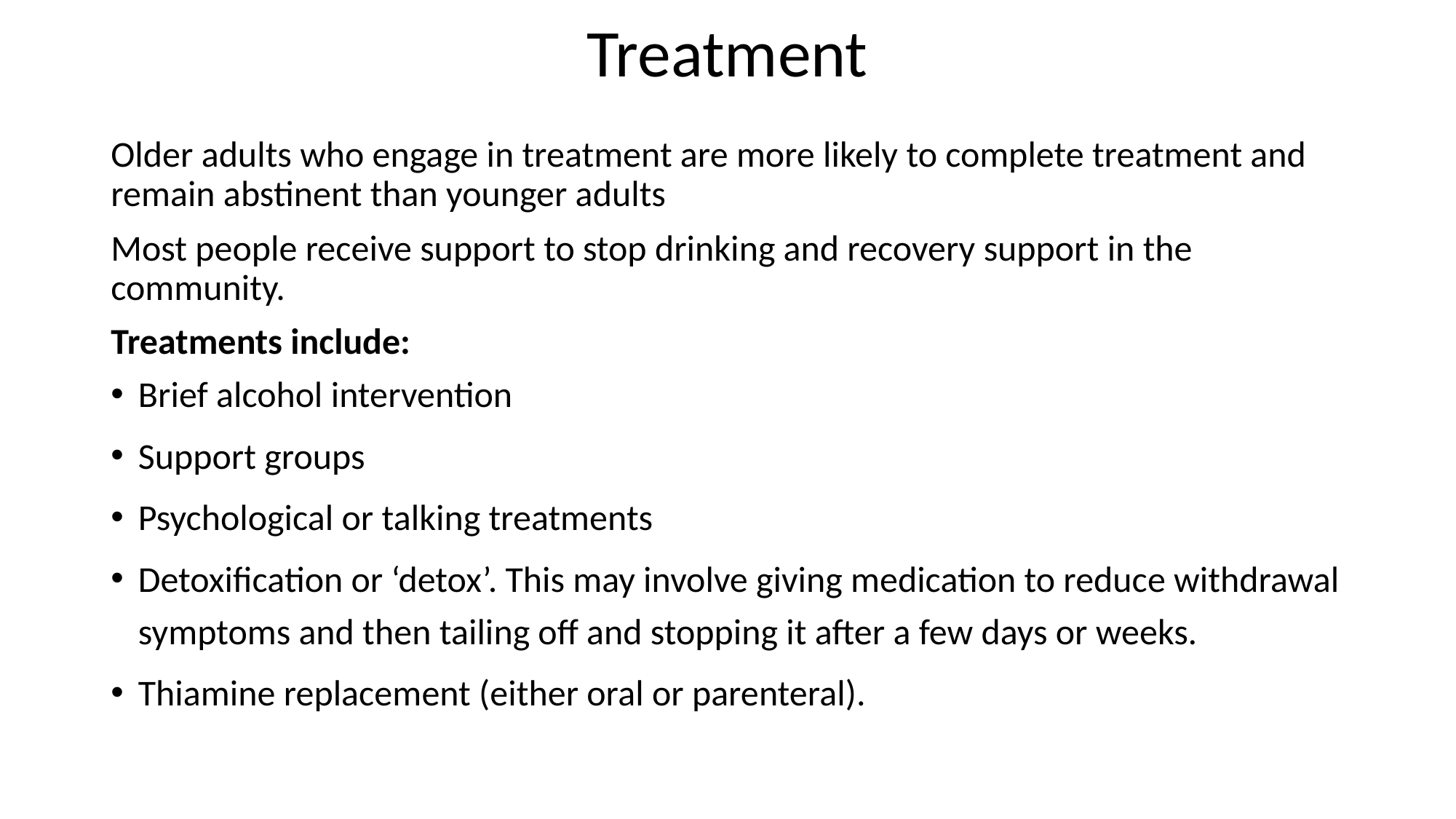

# Treatment
Older adults who engage in treatment are more likely to complete treatment and remain abstinent than younger adults
Most people receive support to stop drinking and recovery support in the community.
Treatments include:
Brief alcohol intervention
Support groups
Psychological or talking treatments
Detoxification or ‘detox’. This may involve giving medication to reduce withdrawal symptoms and then tailing off and stopping it after a few days or weeks.
Thiamine replacement (either oral or parenteral).